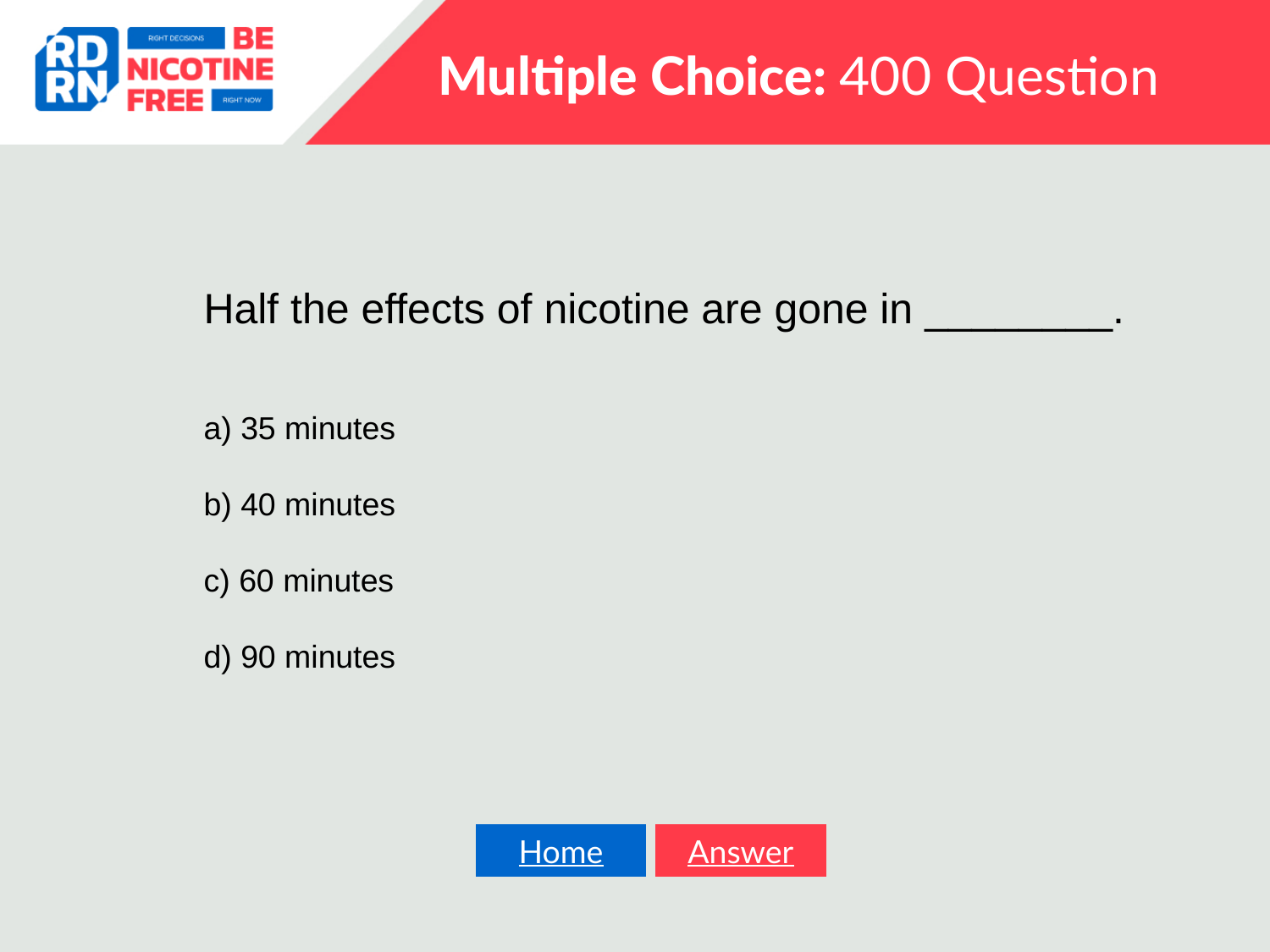

# Multiple Choice: 400 Question
Half the effects of nicotine are gone in ________.

a) 35 minutes

b) 40 minutes

c) 60 minutes

d) 90 minutes
Home
Answer